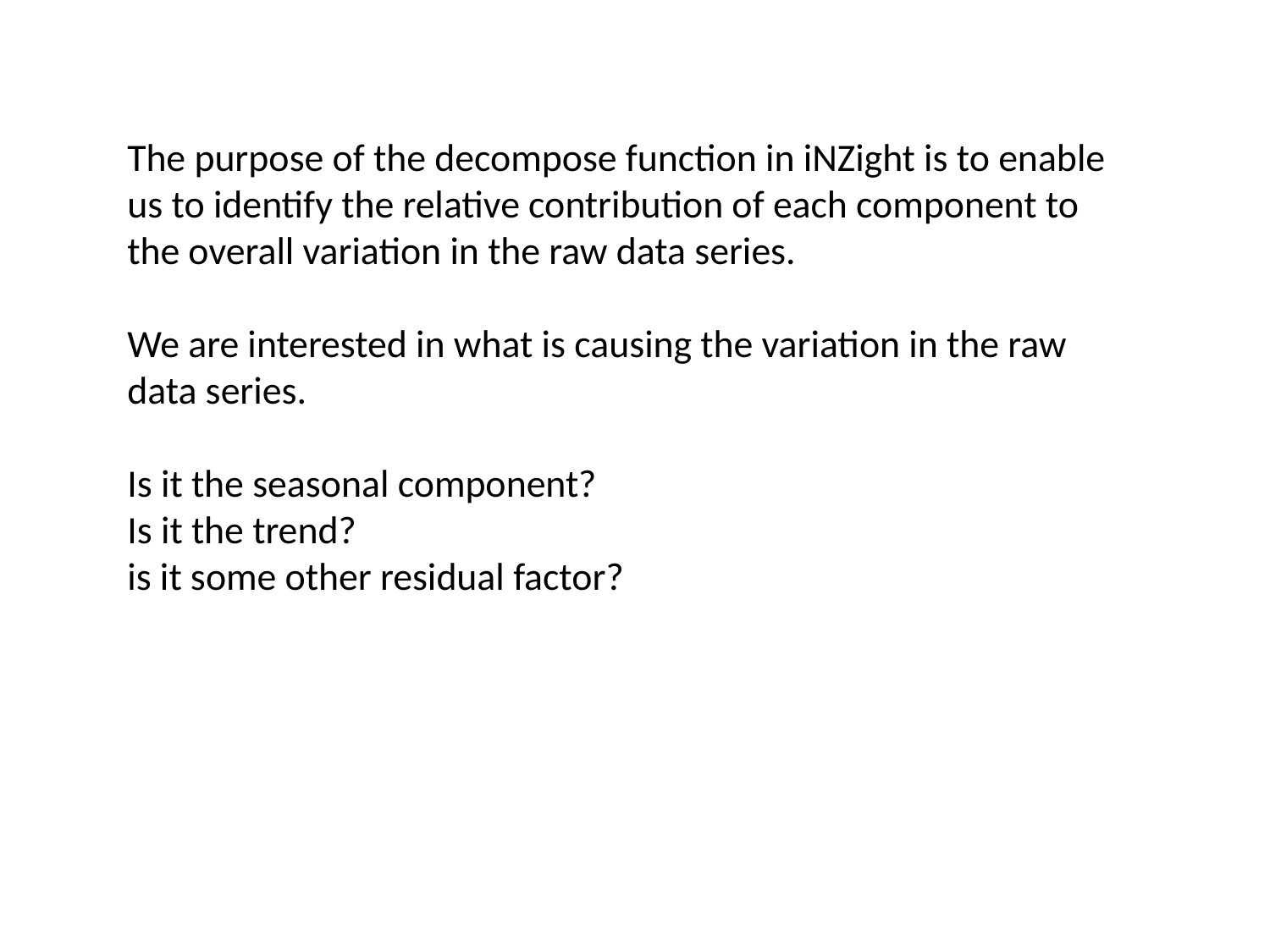

The purpose of the decompose function in iNZight is to enable us to identify the relative contribution of each component to the overall variation in the raw data series.

We are interested in what is causing the variation in the raw data series.

Is it the seasonal component?
Is it the trend?
is it some other residual factor?